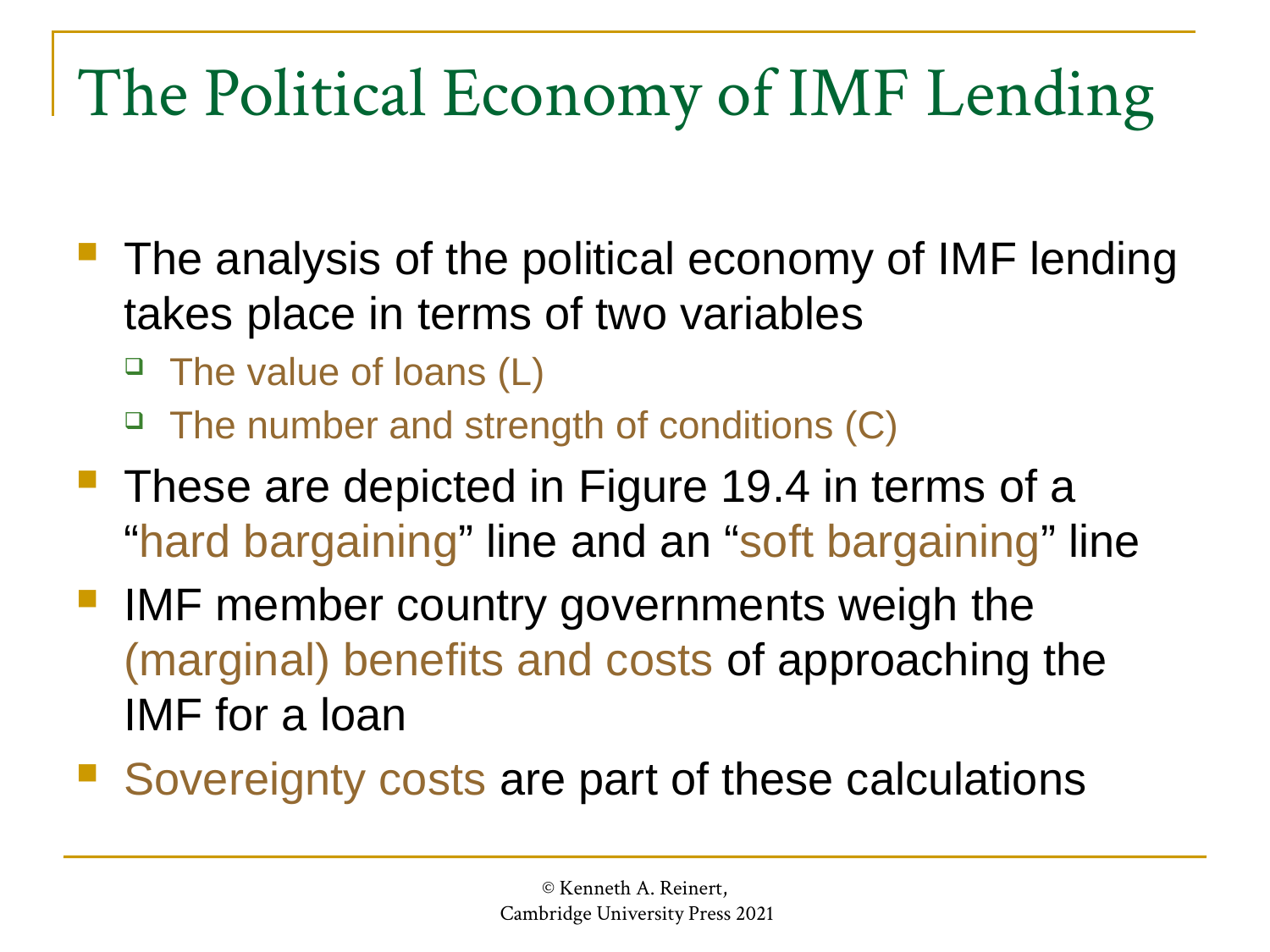

# The Political Economy of IMF Lending
The analysis of the political economy of IMF lending takes place in terms of two variables
The value of loans (L)
The number and strength of conditions (C)
These are depicted in Figure 19.4 in terms of a “hard bargaining” line and an “soft bargaining” line
IMF member country governments weigh the (marginal) benefits and costs of approaching the IMF for a loan
Sovereignty costs are part of these calculations

© Kenneth A. Reinert,
 Cambridge University Press 2021